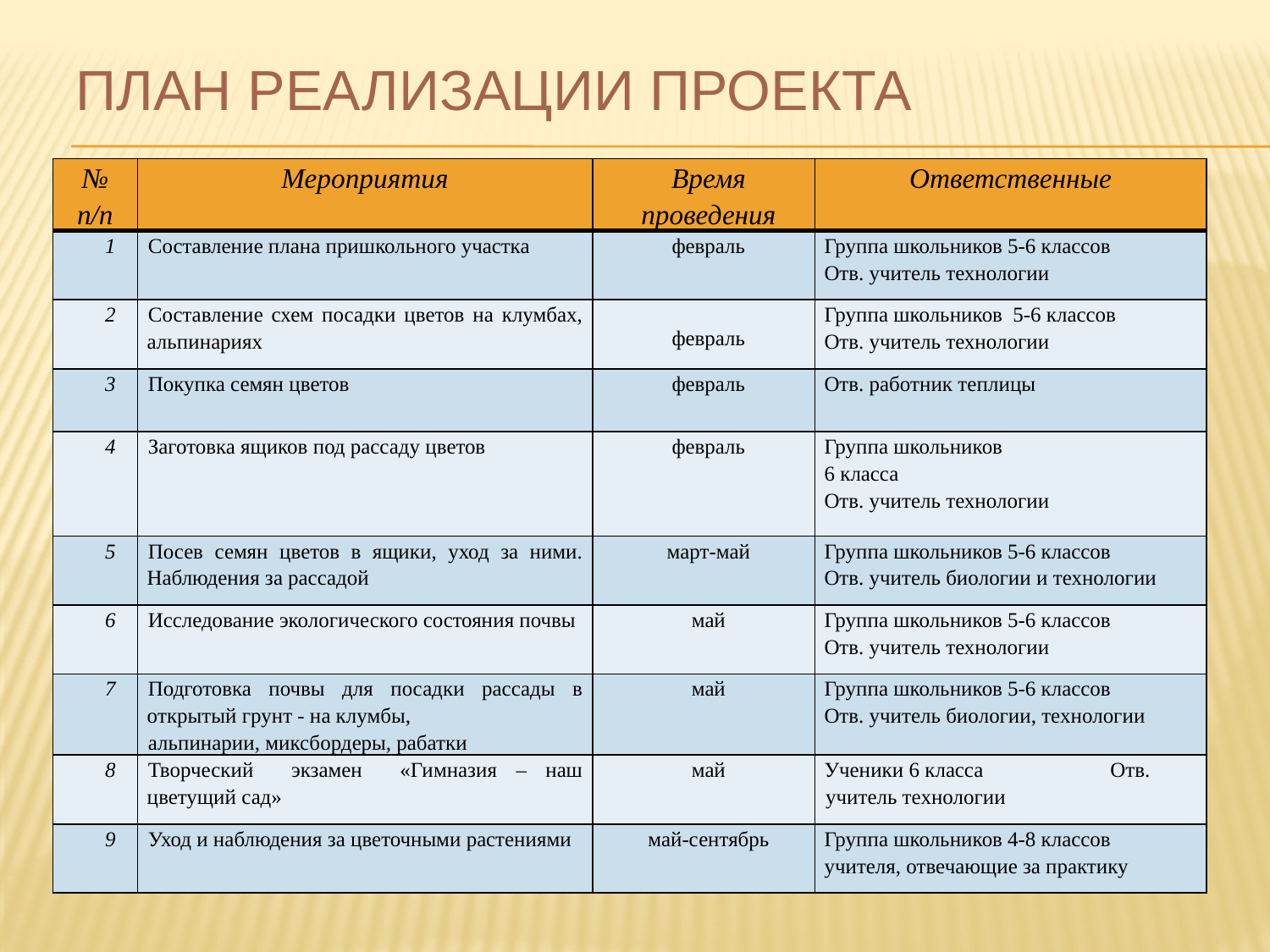

# План реализации проекта
| № п/п | Мероприятия | Время проведения | Ответственные |
| --- | --- | --- | --- |
| 1 | Составление плана пришкольного участка | февраль | Группа школьников 5-6 классов Отв. учитель технологии |
| 2 | Составление схем посадки цветов на клумбах, альпинариях | февраль | Группа школьников 5-6 классов Отв. учитель технологии |
| 3 | Покупка семян цветов | февраль | Отв. работник теплицы |
| 4 | Заготовка ящиков под рассаду цветов | февраль | Группа школьников 6 класса Отв. учитель технологии |
| 5 | Посев семян цветов в ящики, уход за ними. Наблюдения за рассадой | март-май | Группа школьников 5-6 классов Отв. учитель биологии и технологии |
| 6 | Исследование экологического состояния почвы | май | Группа школьников 5-6 классов Отв. учитель технологии |
| 7 | Подготовка почвы для посадки рассады в открытый грунт - на клумбы, альпинарии, миксбордеры, рабатки | май | Группа школьников 5-6 классов Отв. учитель биологии, технологии |
| 8 | Творческий экзамен «Гимназия – наш цветущий сад» | май | Ученики 6 класса Отв. учитель технологии |
| 9 | Уход и наблюдения за цветочными растениями | май-сентябрь | Группа школьников 4-8 классов учителя, отвечающие за практику |